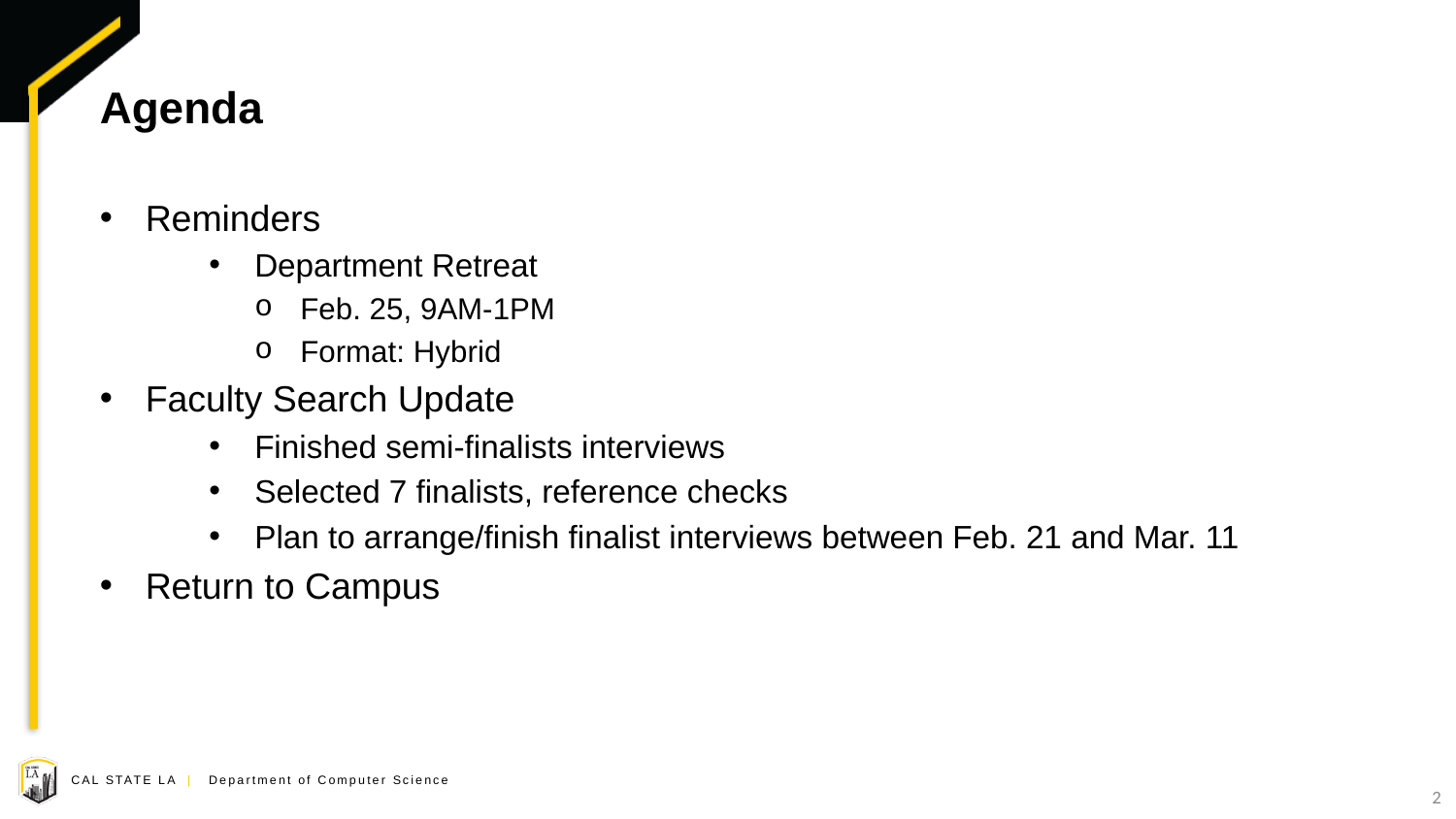

# Agenda
Reminders
Department Retreat
Feb. 25, 9AM-1PM
Format: Hybrid
Faculty Search Update
Finished semi-finalists interviews
Selected 7 finalists, reference checks
Plan to arrange/finish finalist interviews between Feb. 21 and Mar. 11
Return to Campus

2